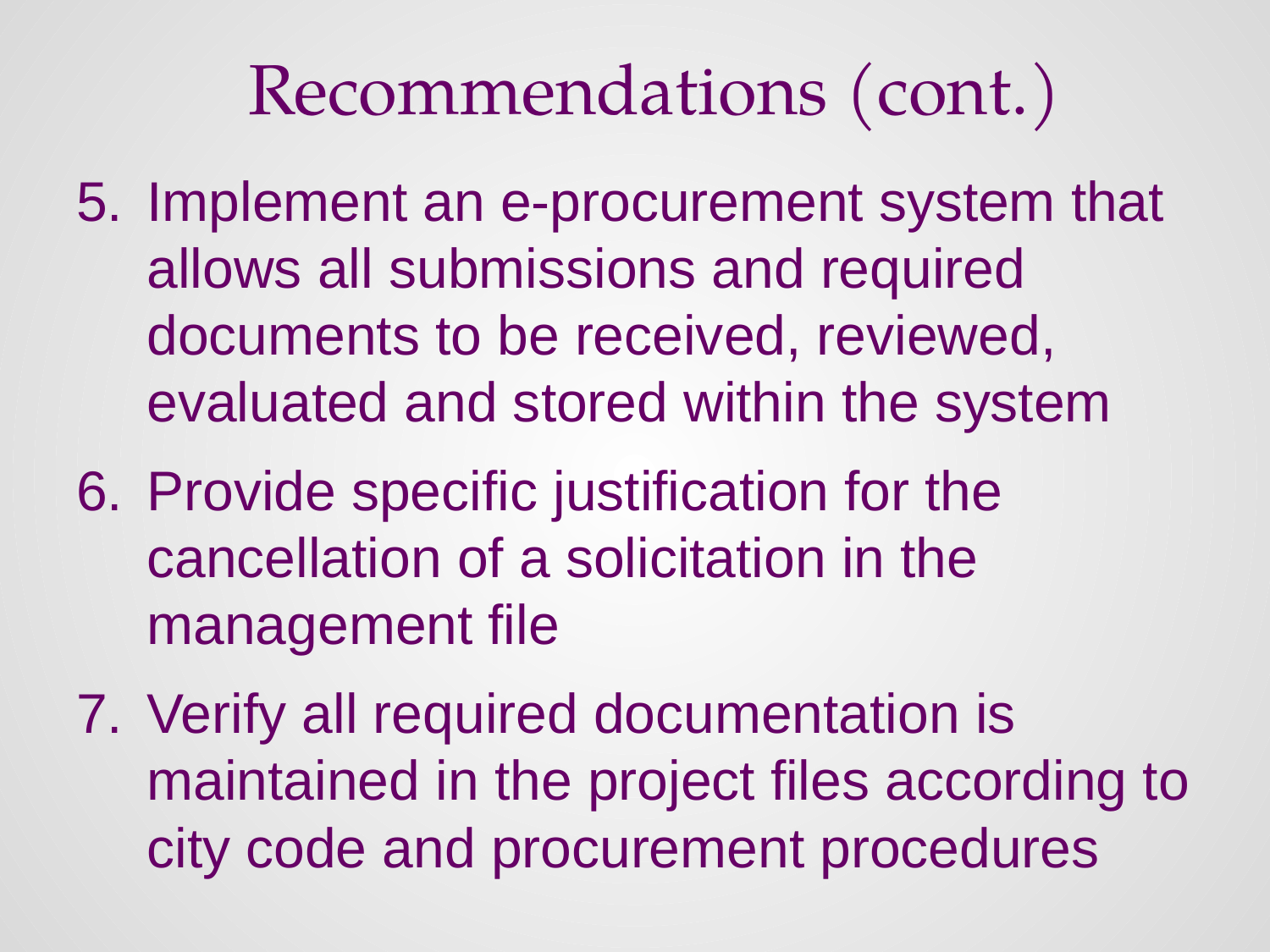

# Recommendations (cont.)
Implement an e-procurement system that allows all submissions and required documents to be received, reviewed, evaluated and stored within the system
Provide specific justification for the cancellation of a solicitation in the management file
Verify all required documentation is maintained in the project files according to city code and procurement procedures